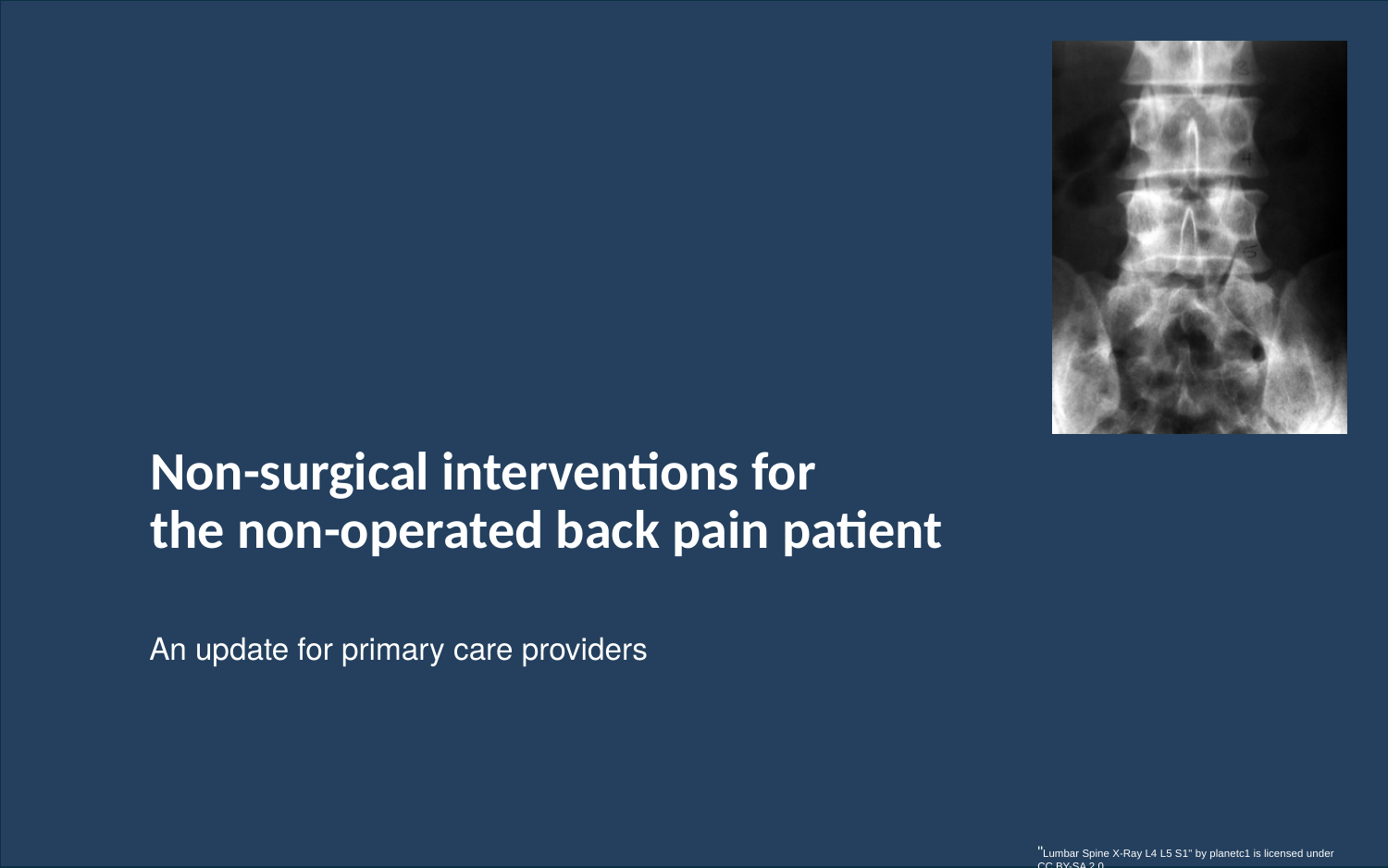

# Non-surgical interventions for the non-operated back pain patient
An update for primary care providers
"Lumbar Spine X-Ray L4 L5 S1" by planetc1 is licensed under CC BY-SA 2.0